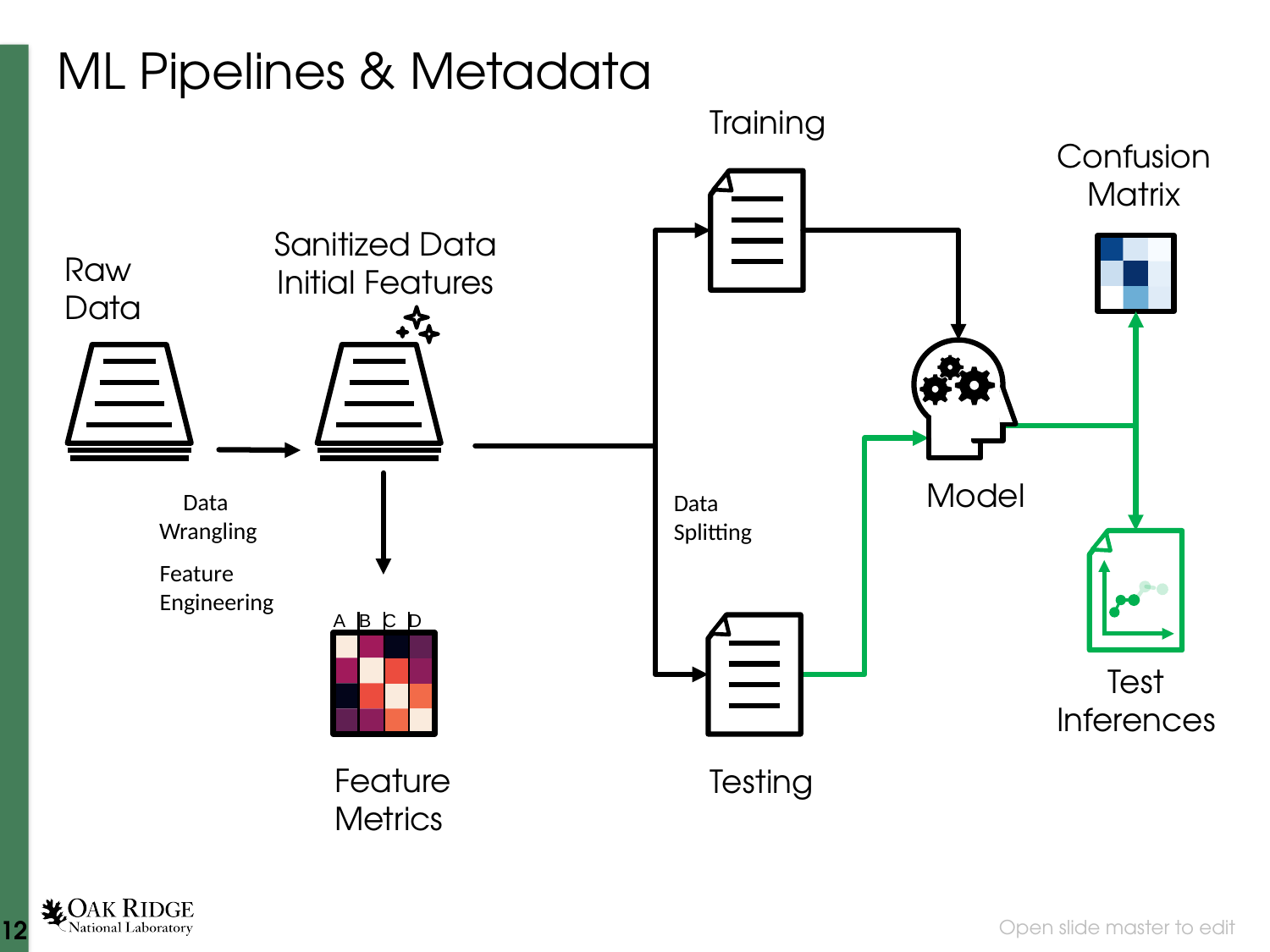

# ML Pipelines & Metadata
Training
Confusion
Matrix

Sanitized Data
Initial Features

Raw Data

Model
Data
Wrangling
Data
Splitting

Feature Engineering
A
B
C
D

Test
Inferences

Feature
Metrics
Testing